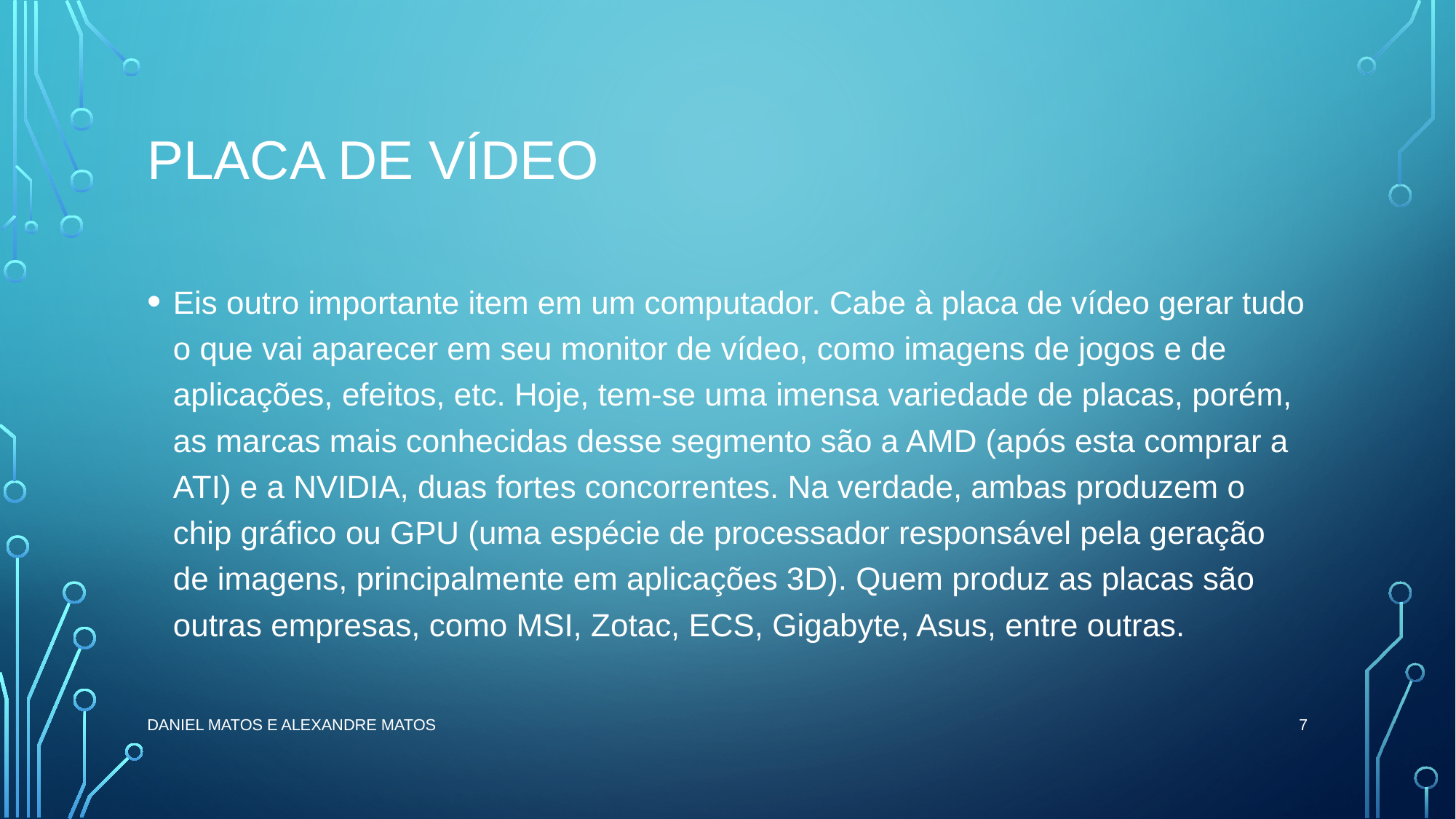

# Placa de vídeo
Eis outro importante item em um computador. Cabe à placa de vídeo gerar tudo o que vai aparecer em seu monitor de vídeo, como imagens de jogos e de aplicações, efeitos, etc. Hoje, tem-se uma imensa variedade de placas, porém, as marcas mais conhecidas desse segmento são a AMD (após esta comprar a ATI) e a NVIDIA, duas fortes concorrentes. Na verdade, ambas produzem o chip gráfico ou GPU (uma espécie de processador responsável pela geração de imagens, principalmente em aplicações 3D). Quem produz as placas são outras empresas, como MSI, Zotac, ECS, Gigabyte, Asus, entre outras.
7
Daniel Matos e Alexandre Matos